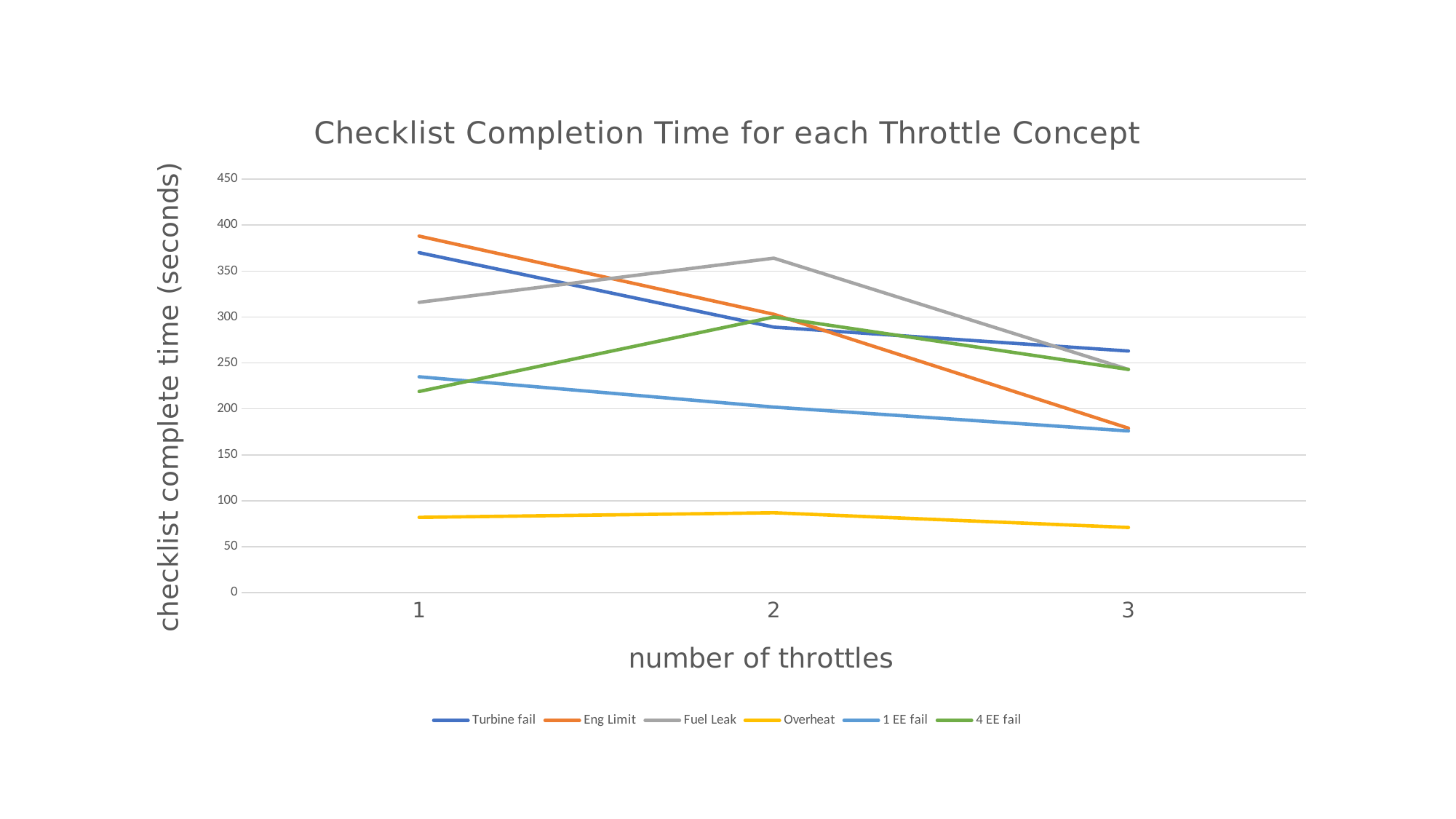

### Chart: Checklist Completion Time for each Throttle Concept

| Category | Turbine fail | Eng Limit | Fuel Leak | Overheat | 1 EE fail | 4 EE fail |
|---|---|---|---|---|---|---|